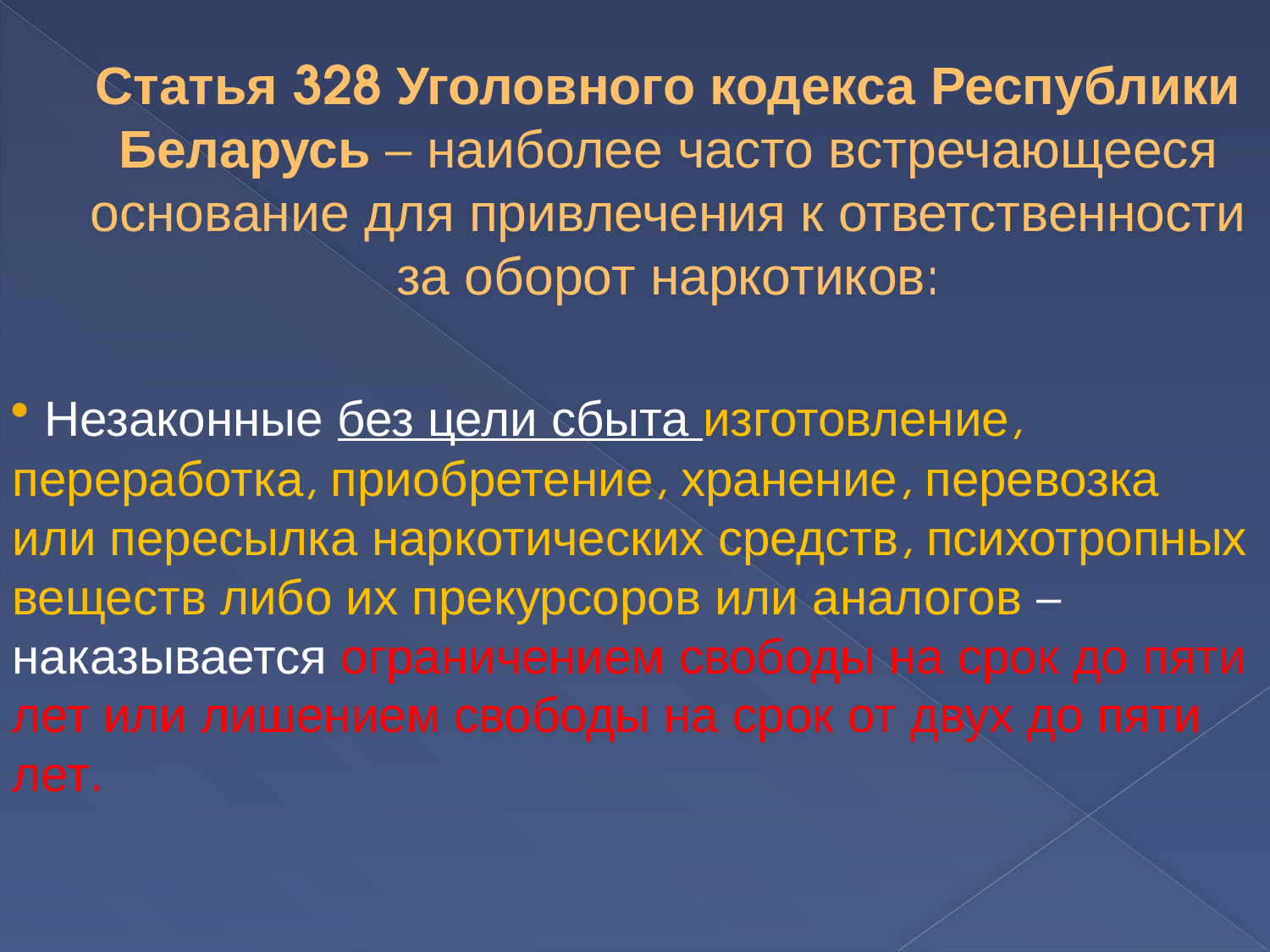

# Статья 328 Уголовного кодекса Республики Беларусь – наиболее часто встречающееся основание для привлечения к ответственности за оборот наркотиков:
 Незаконные без цели сбыта изготовление, переработка, приобретение, хранение, перевозка или пересылка наркотических средств, психотропных веществ либо их прекурсоров или аналогов –
наказывается ограничением свободы на срок до пяти лет или лишением свободы на срок от двух до пяти лет.